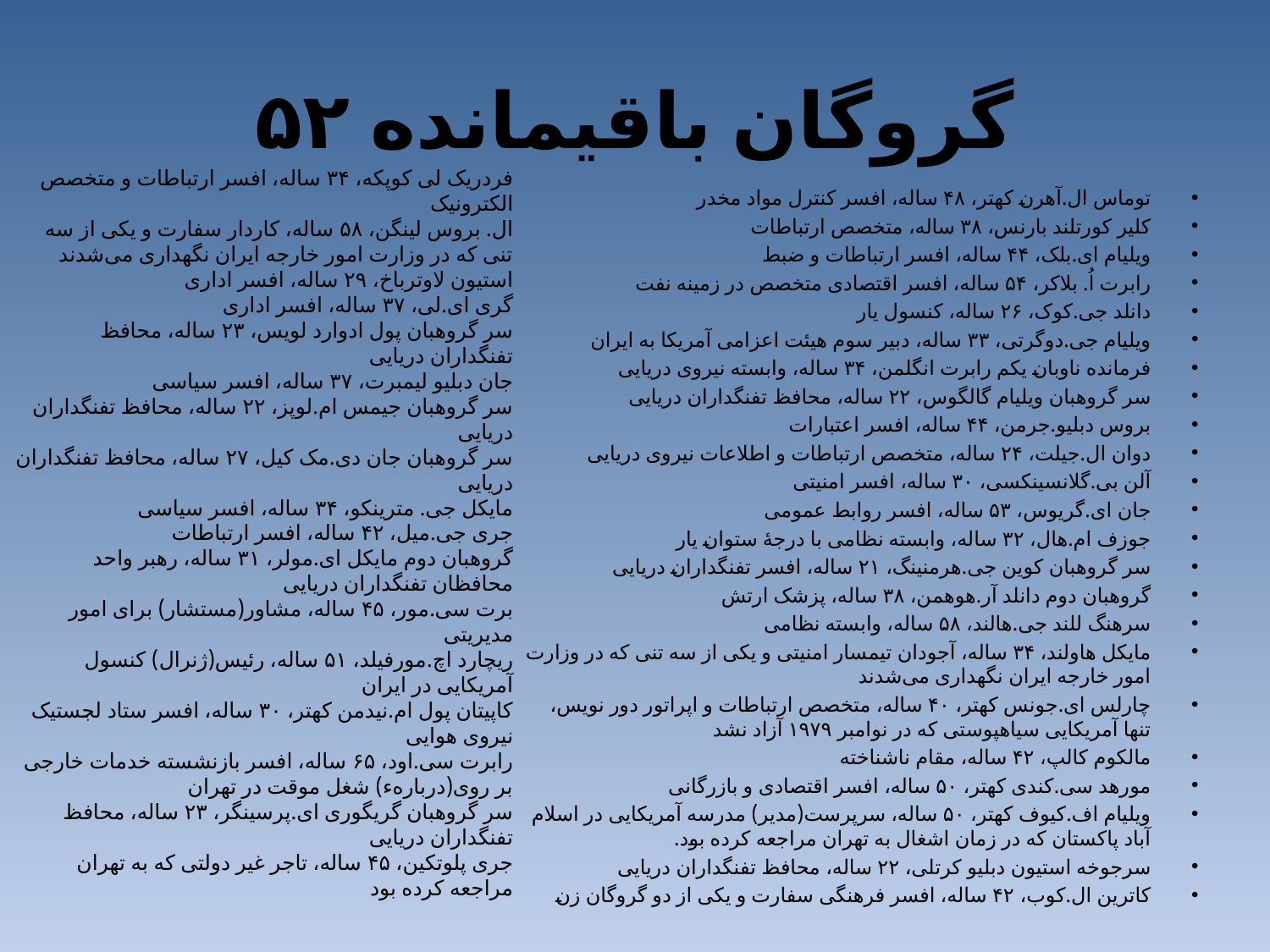

# ۵۲ گروگان باقیمانده
فردریک لی کوپکه، ۳۴ ساله، افسر ارتباطات و متخصص الکترونیک
ال. بروس لینگن، ۵۸ ساله، کاردار سفارت و یکی از سه تنی که در وزارت امور خارجه ایران نگهداری می‌شدند
استیون لاوترباخ، ۲۹ ساله، افسر اداری
گری ای.لی، ۳۷ ساله، افسر اداری
سر گروهبان پول ادوارد لویس، ۲۳ ساله، محافظ تفنگداران دریایی
جان دبلیو لیمبرت، ۳۷ ساله، افسر سیاسی
سر گروهبان جیمس ام.لوپز، ۲۲ ساله، محافظ تفنگداران دریایی
سر گروهبان جان دی.مک کیل، ۲۷ ساله، محافظ تفنگداران دریایی
مایکل جی. مترینکو، ۳۴ ساله، افسر سیاسی
جری جی.میل، ۴۲ ساله، افسر ارتباطات
گروهبان دوم مایکل ای.مولر، ۳۱ ساله، رهبر واحد محافظان تفنگداران دریایی
برت سی.مور، ۴۵ ساله، مشاور(مستشار) برای امور مدیریتی
ریچارد اچ.مورفیلد، ۵۱ ساله، رئیس(ژنرال) کنسول آمریکایی در ایران
کاپیتان پول ام.نیدمن کهتر، ۳۰ ساله، افسر ستاد لجستیک نیروی هوایی
رابرت سی.اود، ۶۵ ساله، افسر بازنشسته خدمات خارجی بر روی(دربارهء) شغل موقت در تهران
سر گروهبان گریگوری ای.پرسینگر، ۲۳ ساله، محافظ تفنگداران دریایی
جری پلوتکین، ۴۵ ساله، تاجر غیر دولتی که به تهران مراجعه کرده بود

توماس ال.آهرن کهتر، ۴۸ ساله، افسر کنترل مواد مخدر
کلیر کورتلند بارنس، ۳۸ ساله، متخصص ارتباطات
ویلیام ای.بلک، ۴۴ ساله، افسر ارتباطات و ضبط
رابرت اُ. بلاکر، ۵۴ ساله، افسر اقتصادی متخصص در زمینه نفت
دانلد جی.کوک، ۲۶ ساله، کنسول یار
ویلیام جی.دوگرتی، ۳۳ ساله، دبیر سوم هیئت اعزامی آمریکا به ایران
فرمانده ناوبان یکم رابرت انگلمن، ۳۴ ساله، وابسته نیروی دریایی
سر گروهبان ویلیام گالگوس، ۲۲ ساله، محافظ تفنگداران دریایی
بروس دبلیو.جرمن، ۴۴ ساله، افسر اعتبارات
دوان ال.جیلت، ۲۴ ساله، متخصص ارتباطات و اطلاعات نیروی دریایی
آلن بی.گلانسینکسی، ۳۰ ساله، افسر امنیتی
جان ای.گریوس، ۵۳ ساله، افسر روابط عمومی
جوزف ام.هال، ۳۲ ساله، وابسته نظامی با درجهٔ ستوان یار
سر گروهبان کوین جی.هرمنینگ، ۲۱ ساله، افسر تفنگداران دریایی
گروهبان دوم دانلد آر.هوهمن، ۳۸ ساله، پزشک ارتش
سرهنگ للند جی.هالند، ۵۸ ساله، وابسته نظامی
مایکل هاولند، ۳۴ ساله، آجودان تیمسار امنیتی و یکی از سه تنی که در وزارت امور خارجه ایران نگهداری می‌شدند
چارلس ای.جونس کهتر، ۴۰ ساله، متخصص ارتباطات و اپراتور دور نویس، تنها آمریکایی سیاهپوستی که در نوامبر ۱۹۷۹ آزاد نشد
مالکوم کالپ، ۴۲ ساله، مقام ناشناخته
مورهد سی.کندی کهتر، ۵۰ ساله، افسر اقتصادی و بازرگانی
ویلیام اف.کیوف کهتر، ۵۰ ساله، سرپرست(مدیر) مدرسه آمریکایی در اسلام آباد پاکستان که در زمان اشغال به تهران مراجعه کرده بود.
سرجوخه استیون دبلیو کرتلی، ۲۲ ساله، محافظ تفنگداران دریایی
کاترین ال.کوب، ۴۲ ساله، افسر فرهنگی سفارت و یکی از دو گروگان زن